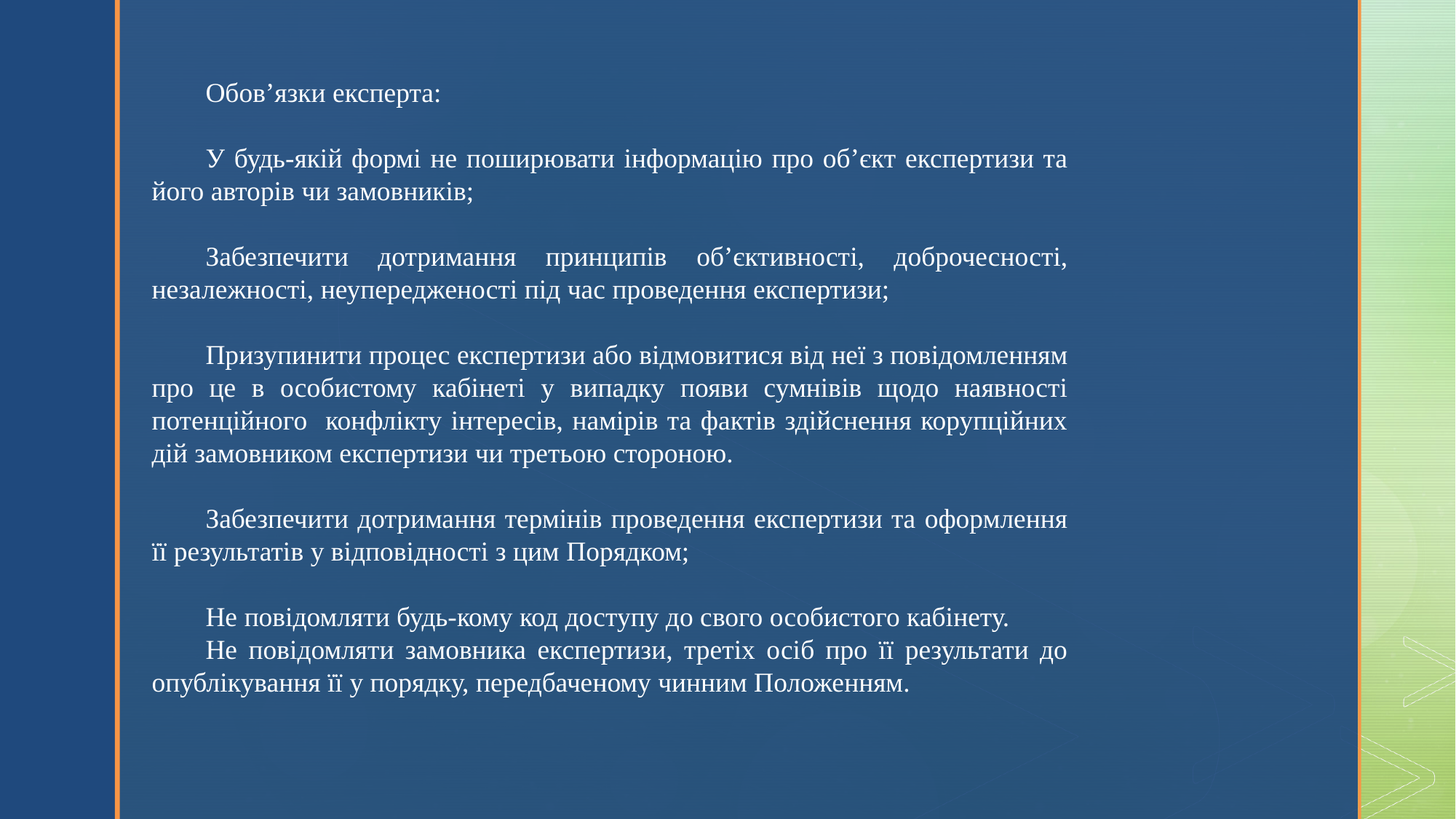

Обов’язки експерта:

У будь-якій формі не поширювати інформацію про об’єкт експертизи та його авторів чи замовників;

Забезпечити дотримання принципів об’єктивності, доброчесності, незалежності, неупередженості під час проведення експертизи;

Призупинити процес експертизи або відмовитися від неї з повідомленням про це в особистому кабінеті у випадку появи сумнівів щодо наявності потенційного  конфлікту інтересів, намірів та фактів здійснення корупційних дій замовником експертизи чи третьою стороною.

Забезпечити дотримання термінів проведення експертизи та оформлення її результатів у відповідності з цим Порядком;

Не повідомляти будь-кому код доступу до свого особистого кабінету.
Не повідомляти замовника експертизи, третіх осіб про її результати до опублікування її у порядку, передбаченому чинним Положенням.